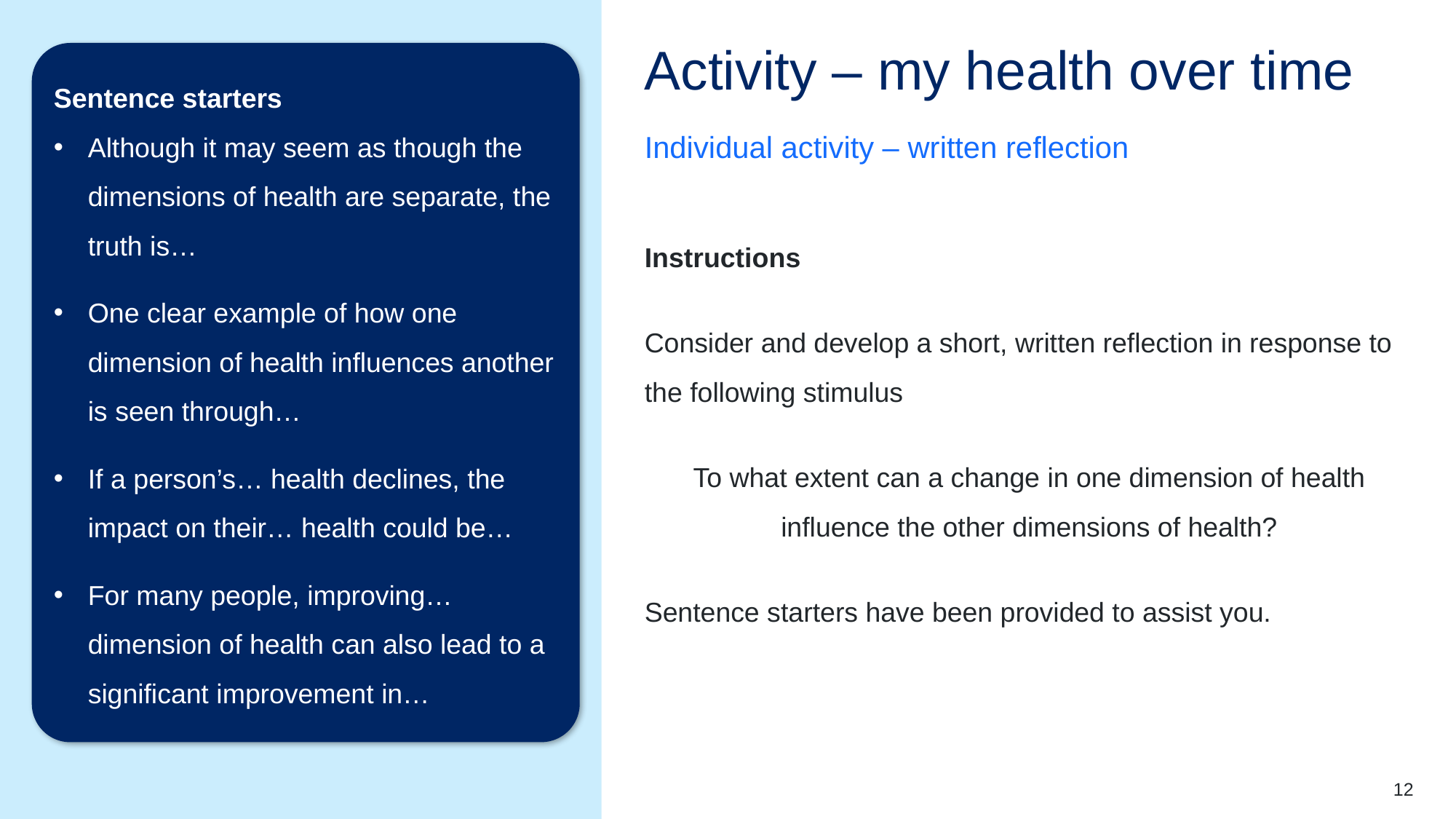

Sentence starters
Although it may seem as though the dimensions of health are separate, the truth is…
One clear example of how one dimension of health influences another is seen through…
If a person’s… health declines, the impact on their… health could be…
For many people, improving… dimension of health can also lead to a significant improvement in…
# Activity – my health over time
Individual activity – written reflection
Instructions
Consider and develop a short, written reflection in response to the following stimulus
To what extent can a change in one dimension of health influence the other dimensions of health?
Sentence starters have been provided to assist you.
12